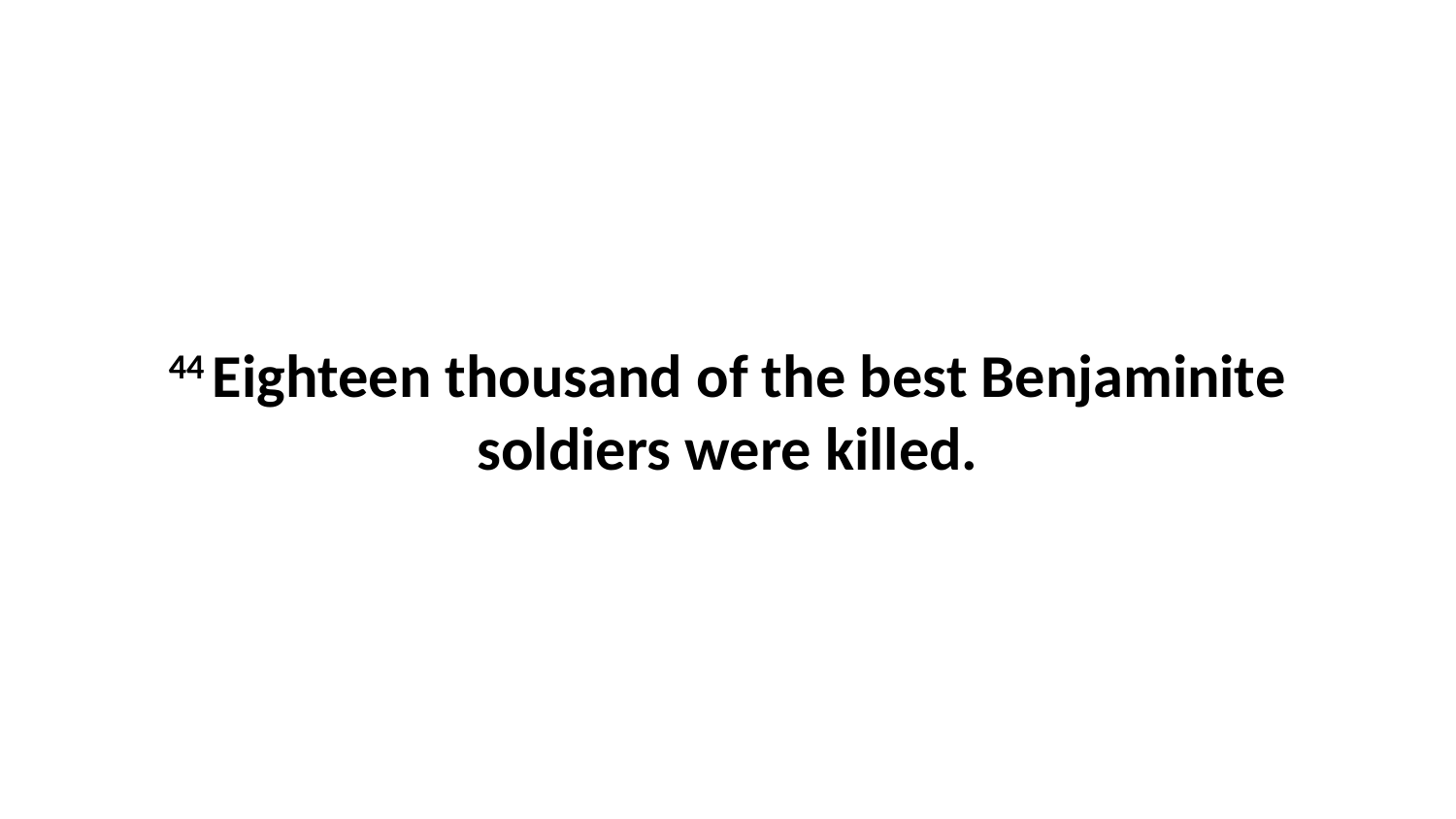

44 Eighteen thousand of the best Benjaminite soldiers were killed.